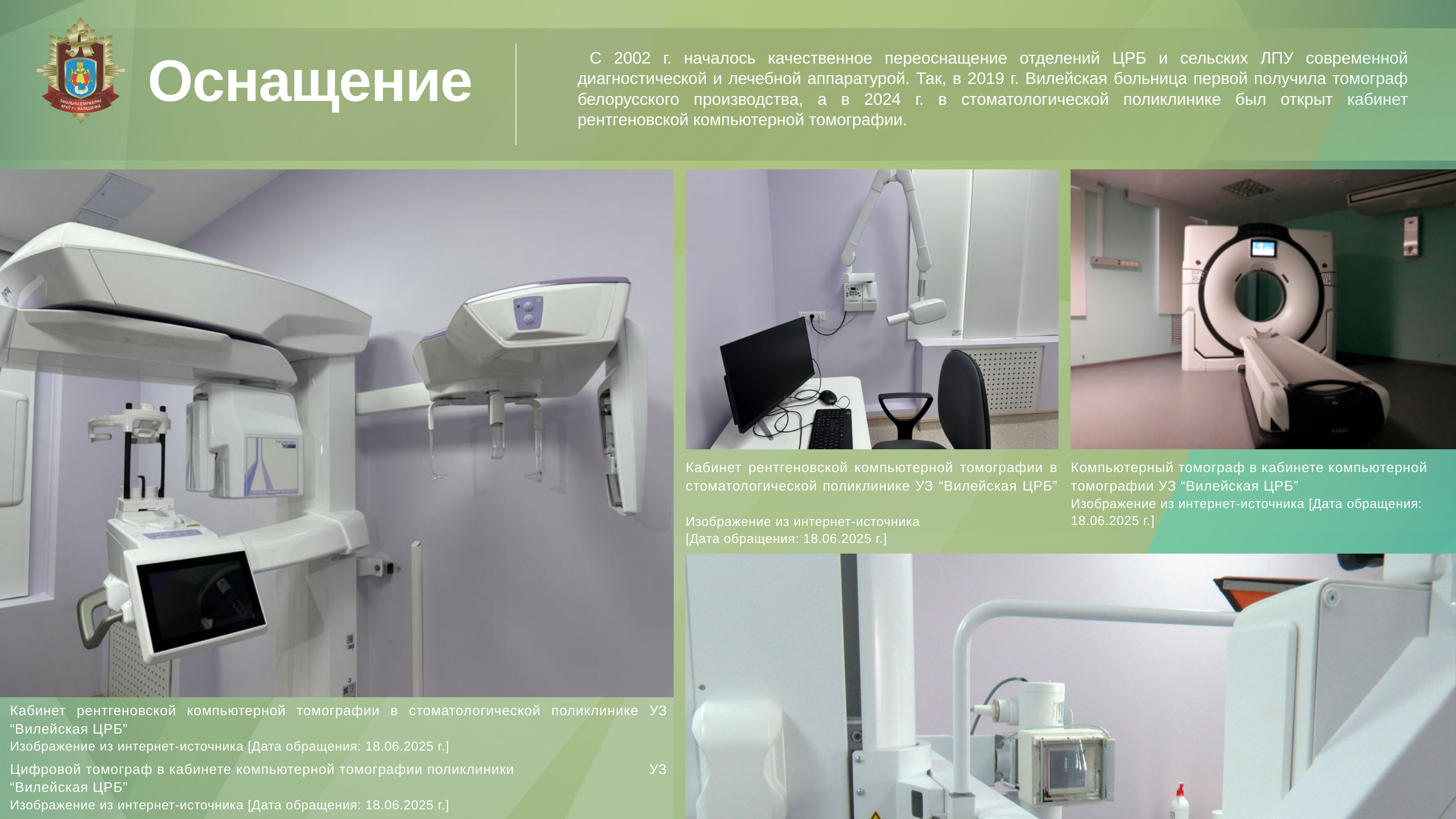

С 2002 г. началось качественное переоснащение отделений ЦРБ и сельских ЛПУ современной диагностической и лечебной аппаратурой. Так, в 2019 г. Вилейская больница первой получила томограф белорусского производства, а в 2024 г. в стоматологической поликлинике был открыт кабинет рентгеновской компьютерной томографии.

Оснащение

Кабинет рентгеновской компьютерной томографии в стоматологической поликлинике УЗ “Вилейская ЦРБ”
Изображение из интернет-источника                                  [Дата обращения: 18.06.2025 г.]

Компьютерный томограф в кабинете компьютерной томографии УЗ “Вилейская ЦРБ”
Изображение из интернет-источника [Дата обращения: 18.06.2025 г.]

Кабинет рентгеновской компьютерной томографии в стоматологической поликлинике УЗ “Вилейская ЦРБ”
Изображение из интернет-источника [Дата обращения: 18.06.2025 г.]

Цифровой томограф в кабинете компьютерной томографии поликлиники                               УЗ “Вилейская ЦРБ”
Изображение из интернет-источника [Дата обращения: 18.06.2025 г.]